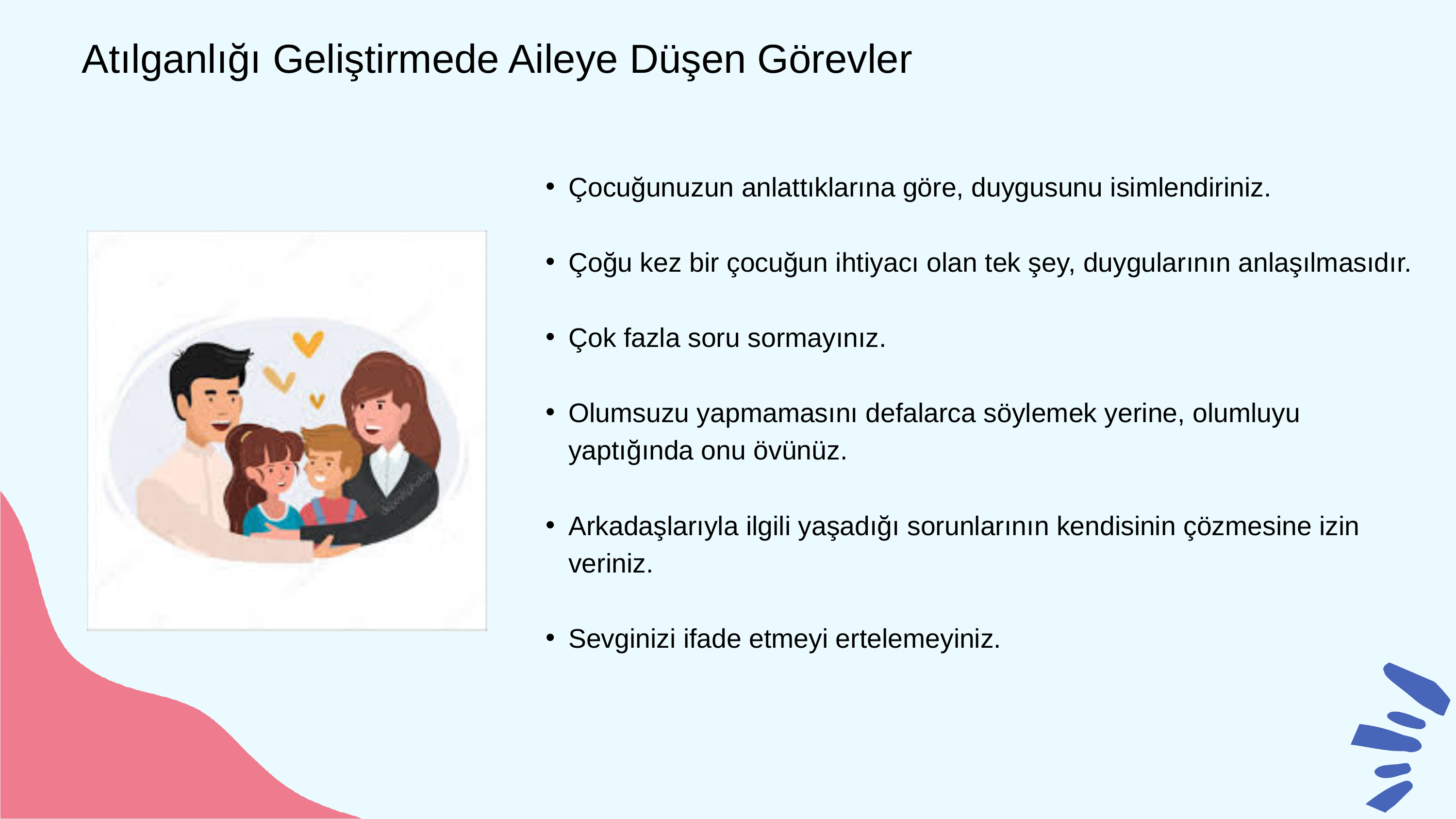

Atılganlığı Geliştirmede Aileye Düşen Görevler

Çocuğunuzun anlattıklarına göre, duygusunu isimlendiriniz.

Çoğu kez bir çocuğun ihtiyacı olan tek şey, duygularının anlaşılmasıdır.

Çok fazla soru sormayınız.

Olumsuzu yapmamasını defalarca söylemek yerine, olumluyu yaptığında onu övünüz.

Arkadaşlarıyla ilgili yaşadığı sorunlarının kendisinin çözmesine izin veriniz.

Sevginizi ifade etmeyi ertelemeyiniz.